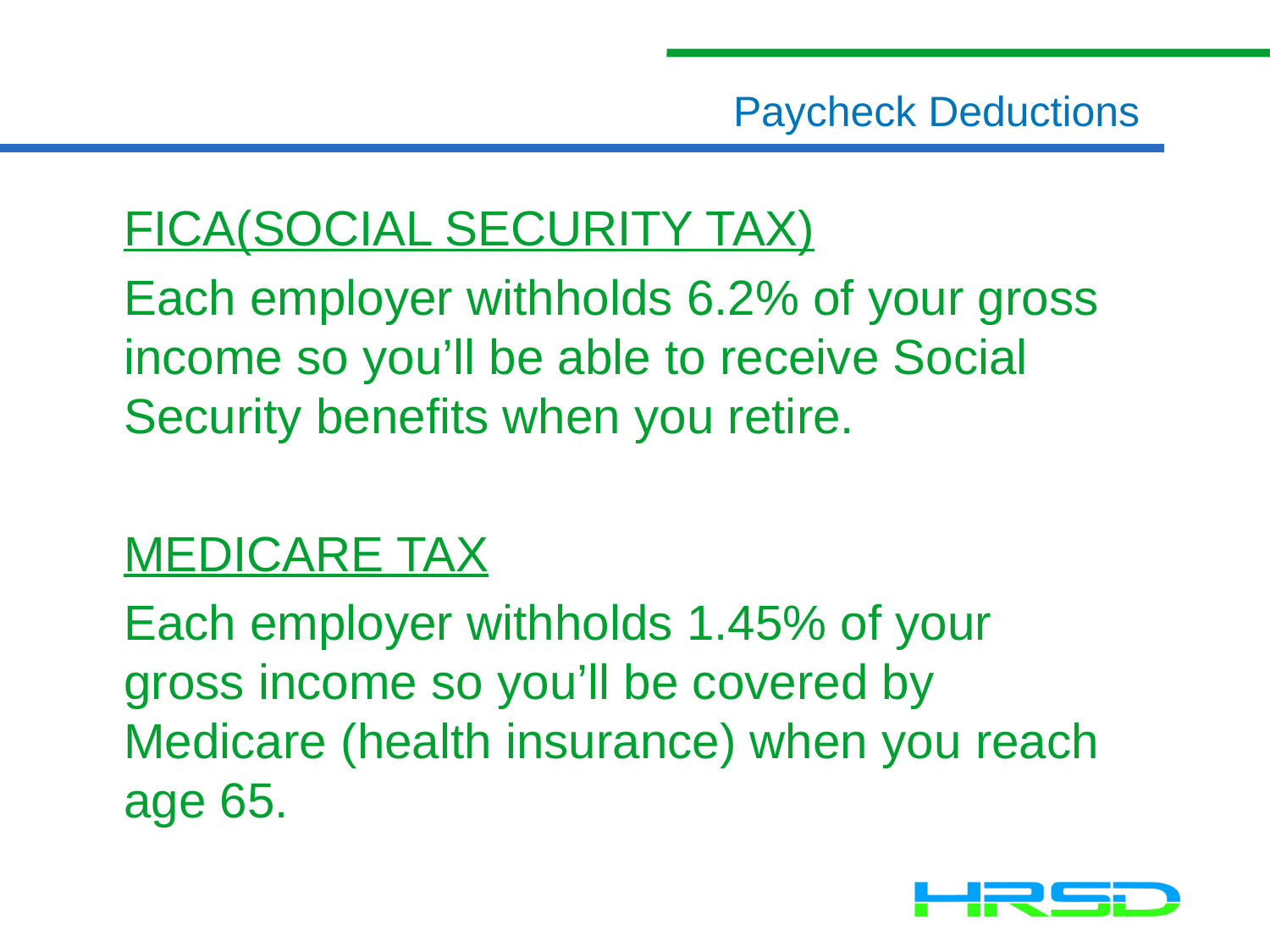

# Paycheck Deductions
	FICA(SOCIAL SECURITY TAX)
	Each employer withholds 6.2% of your gross income so you’ll be able to receive Social Security benefits when you retire.

	MEDICARE TAX
	Each employer withholds 1.45% of your gross income so you’ll be covered by Medicare (health insurance) when you reach age 65.